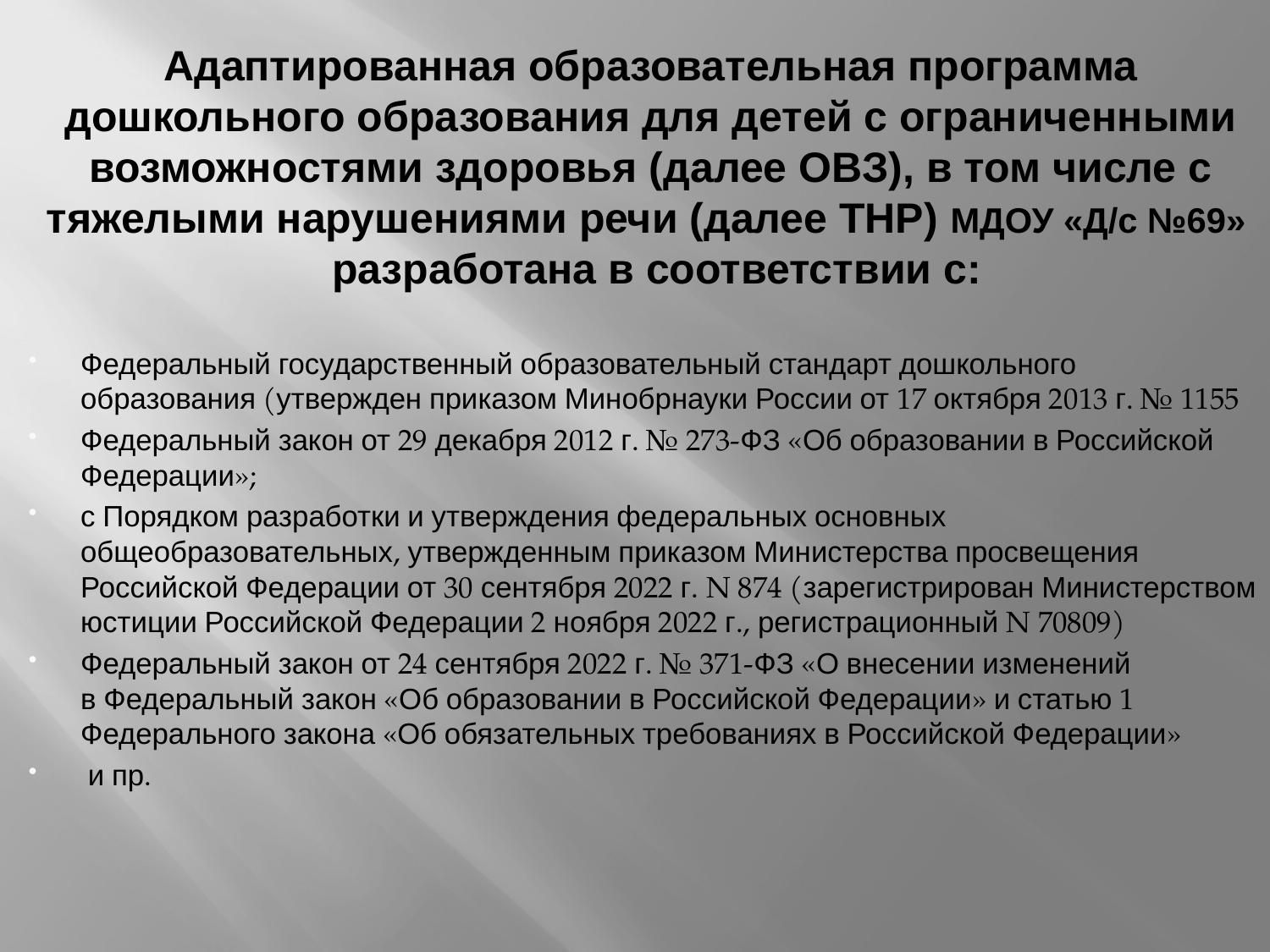

# Адаптированная образовательная программа дошкольного образования для детей с ограниченными возможностями здоровья (далее ОВЗ), в том числе с тяжелыми нарушениями речи (далее ТНР) МДОУ «Д/с №69» разработана в соответствии с:
Федеральный государственный образовательный стандарт дошкольного образования (утвержден приказом Минобрнауки России от 17 октября 2013 г. № 1155
Федеральный закон от 29 декабря 2012 г. № 273-ФЗ «Об образовании в Российской Федерации»;
с Порядком разработки и утверждения федеральных основных общеобразовательных, утвержденным приказом Министерства просвещения Российской Федерации от 30 сентября 2022 г. N 874 (зарегистрирован Министерством юстиции Российской Федерации 2 ноября 2022 г., регистрационный N 70809)
Федеральный закон от 24 сентября 2022 г. № 371-ФЗ «О внесении изменений в Федеральный закон «Об образовании в Российской Федерации» и статью 1 Федерального закона «Об обязательных требованиях в Российской Федерации»
 и пр.